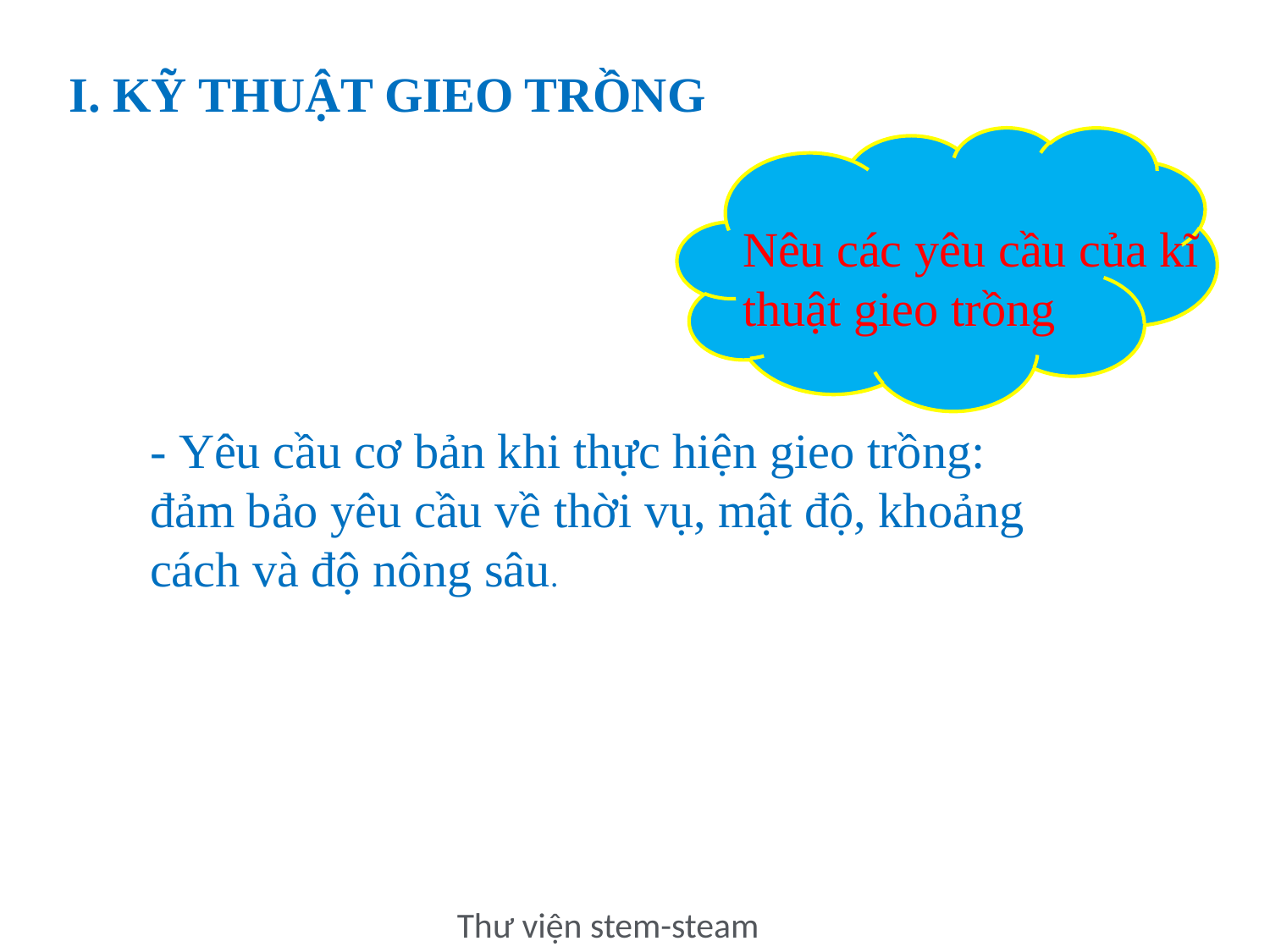

I. KỸ THUẬT GIEO TRỒNG

Nêu các yêu cầu của kĩ thuật gieo trồng
- Yêu cầu cơ bản khi thực hiện gieo trồng: đảm bảo yêu cầu về thời vụ, mật độ, khoảng cách và độ nông sâu.